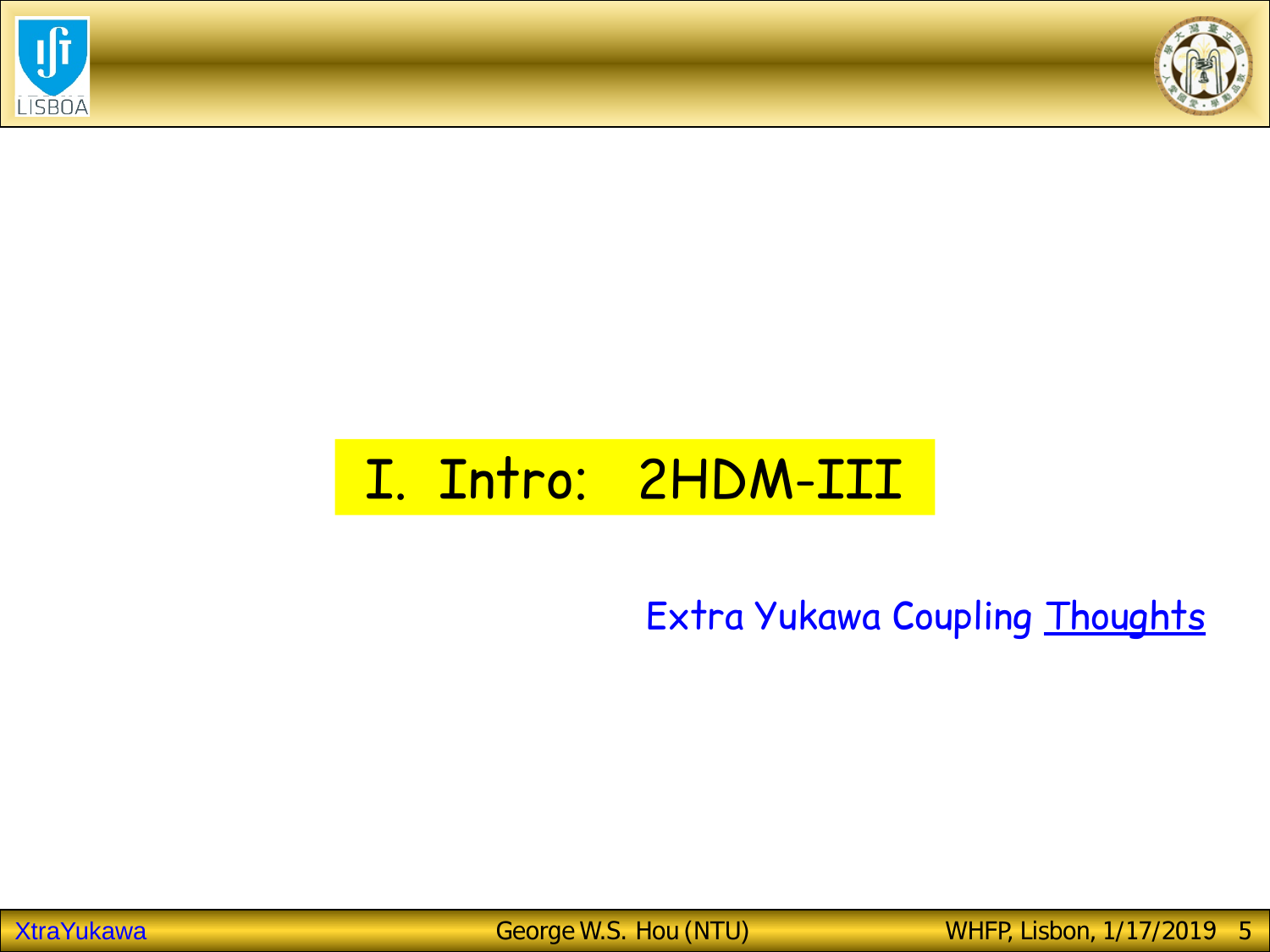

I.  Intro:   2HDM-III
Extra Yukawa Coupling Thoughts